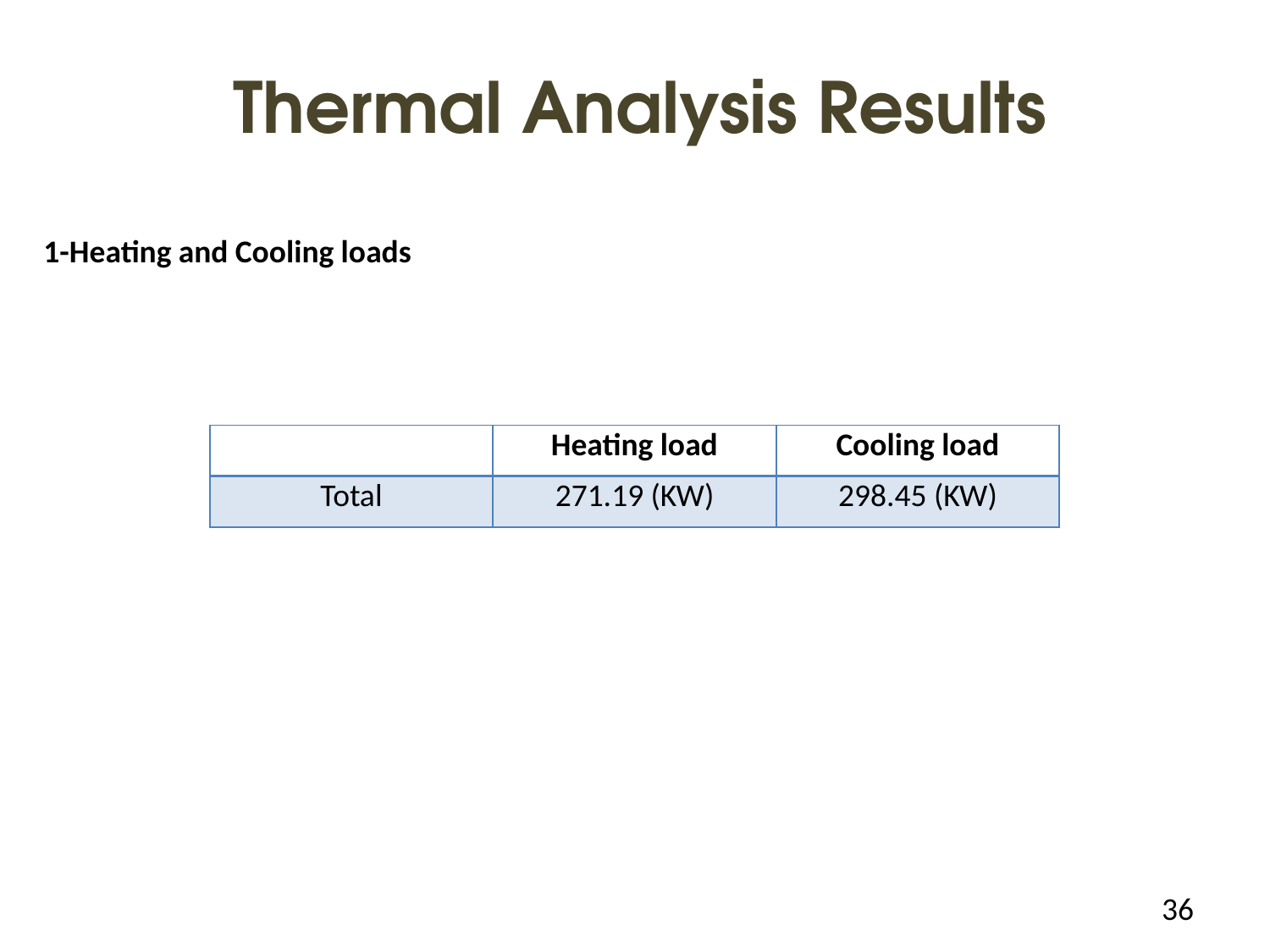

Thermal Analysis Results
1-Heating and Cooling loads
|  | Heating load | Cooling load |
| --- | --- | --- |
| Total | 271.19 (KW) | 298.45 (KW) |
36